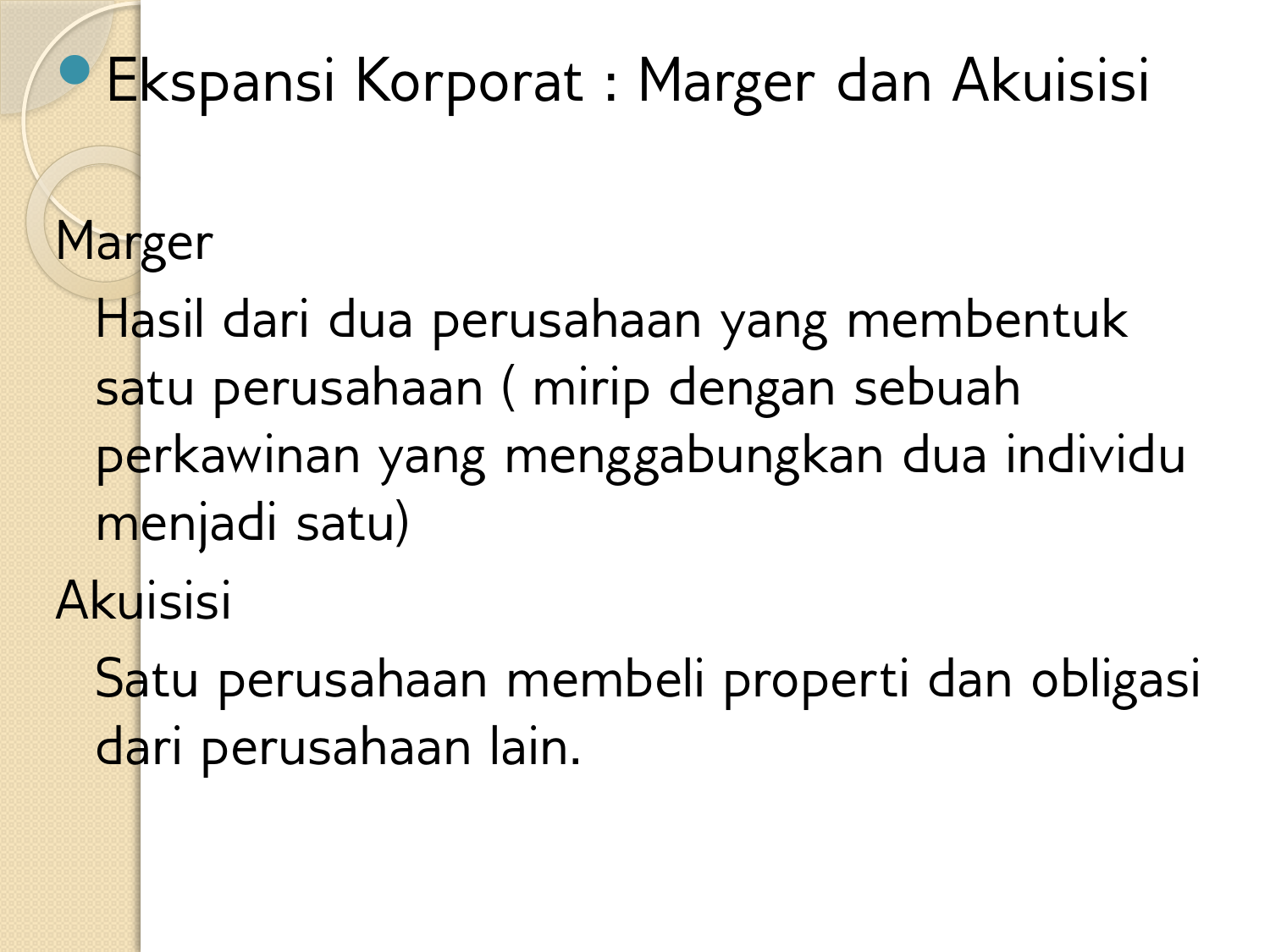

Ekspansi Korporat : Marger dan Akuisisi

Marger
	Hasil dari dua perusahaan yang membentuk satu perusahaan ( mirip dengan sebuah perkawinan yang menggabungkan dua individu menjadi satu)
Akuisisi
	Satu perusahaan membeli properti dan obligasi dari perusahaan lain.